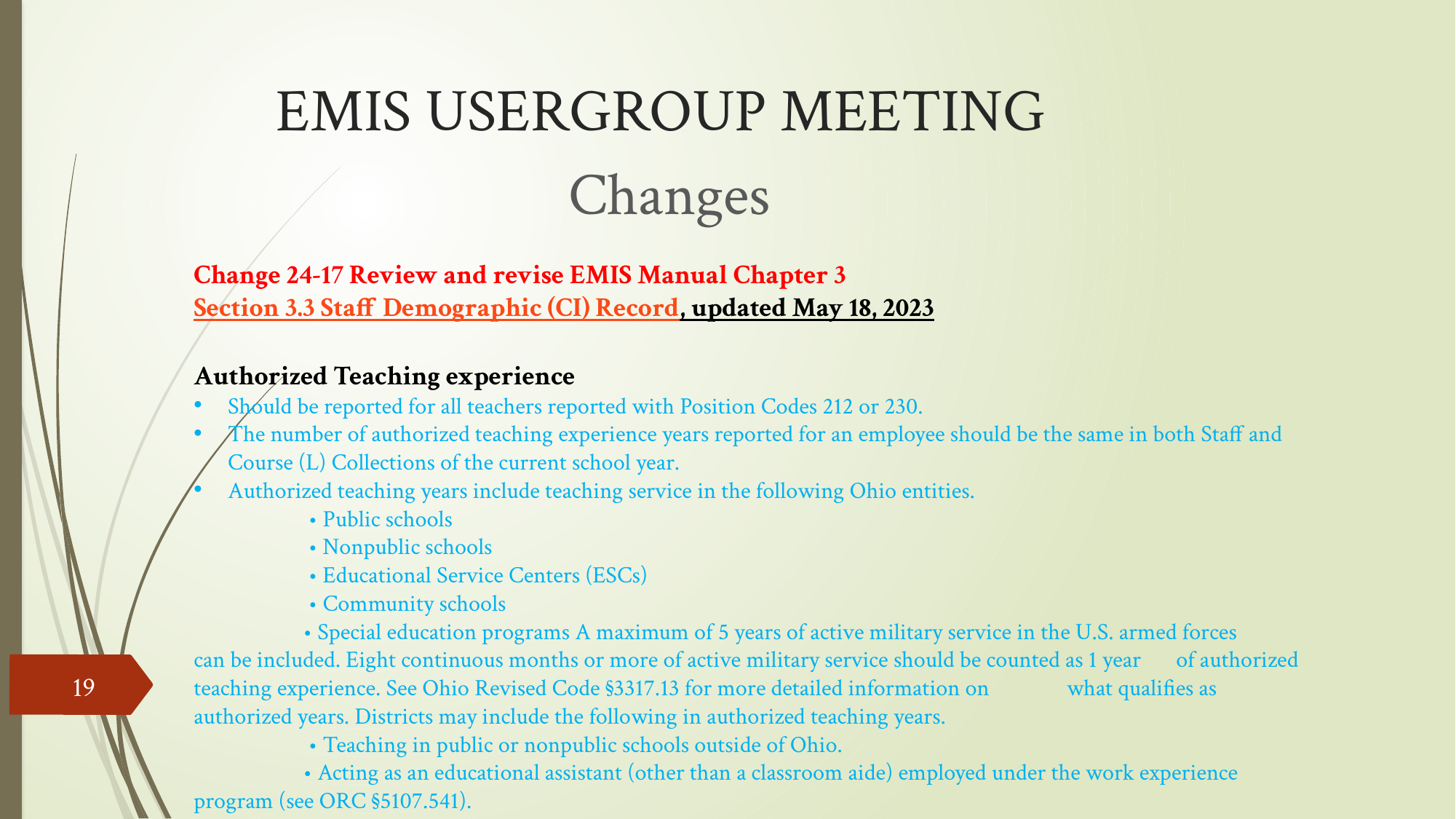

# EMIS USERGROUP MEETING
Changes
Change 24-17 Review and revise EMIS Manual Chapter 3 Section 3.3 Staff Demographic (CI) Record, updated May 18, 2023

Authorized Teaching experience
Should be reported for all teachers reported with Position Codes 212 or 230.
The number of authorized teaching experience years reported for an employee should be the same in both Staff and Course (L) Collections of the current school year.
Authorized teaching years include teaching service in the following Ohio entities.
	 • Public schools
	 • Nonpublic schools
	 • Educational Service Centers (ESCs)
	 • Community schools
	• Special education programs A maximum of 5 years of active military service in the U.S. armed forces 	can be included. Eight continuous months or more of active military service should be counted as 1 year 	of authorized teaching experience. See Ohio Revised Code §3317.13 for more detailed information on 	what qualifies as authorized years. Districts may include the following in authorized teaching years.
  	 • Teaching in public or nonpublic schools outside of Ohio.
 	• Acting as an educational assistant (other than a classroom aide) employed under the work experience 	program (see ORC §5107.541).

19